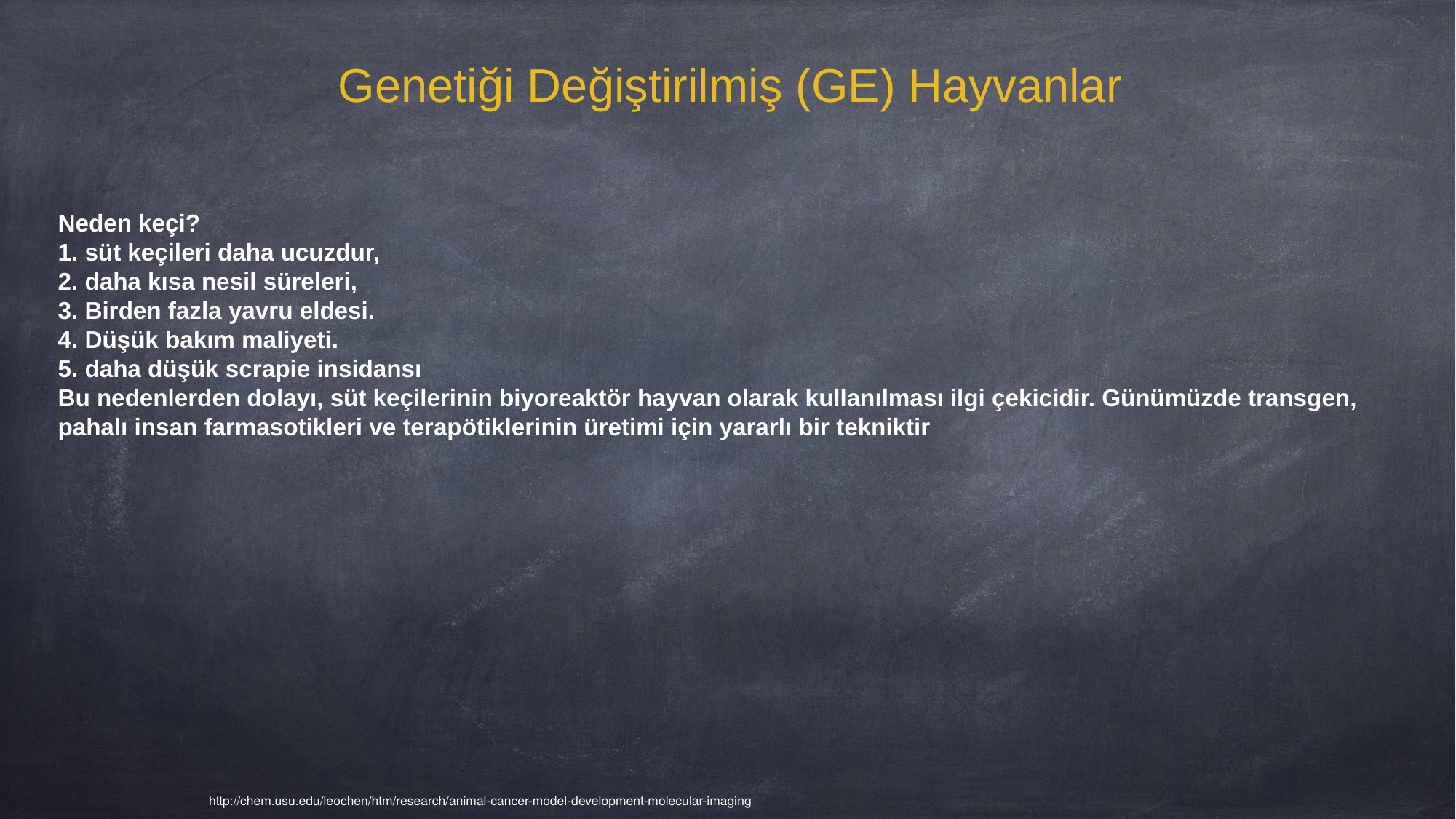

Genetiği Değiştirilmiş (GE) Hayvanlar
Neden keçi?
1. süt keçileri daha ucuzdur,
2. daha kısa nesil süreleri,
3. Birden fazla yavru eldesi.
4. Düşük bakım maliyeti.
5. daha düşük scrapie insidansı
Bu nedenlerden dolayı, süt keçilerinin biyoreaktör hayvan olarak kullanılması ilgi çekicidir. Günümüzde transgen, pahalı insan farmasotikleri ve terapötiklerinin üretimi için yararlı bir tekniktir
http://chem.usu.edu/leochen/htm/research/animal-cancer-model-development-molecular-imaging